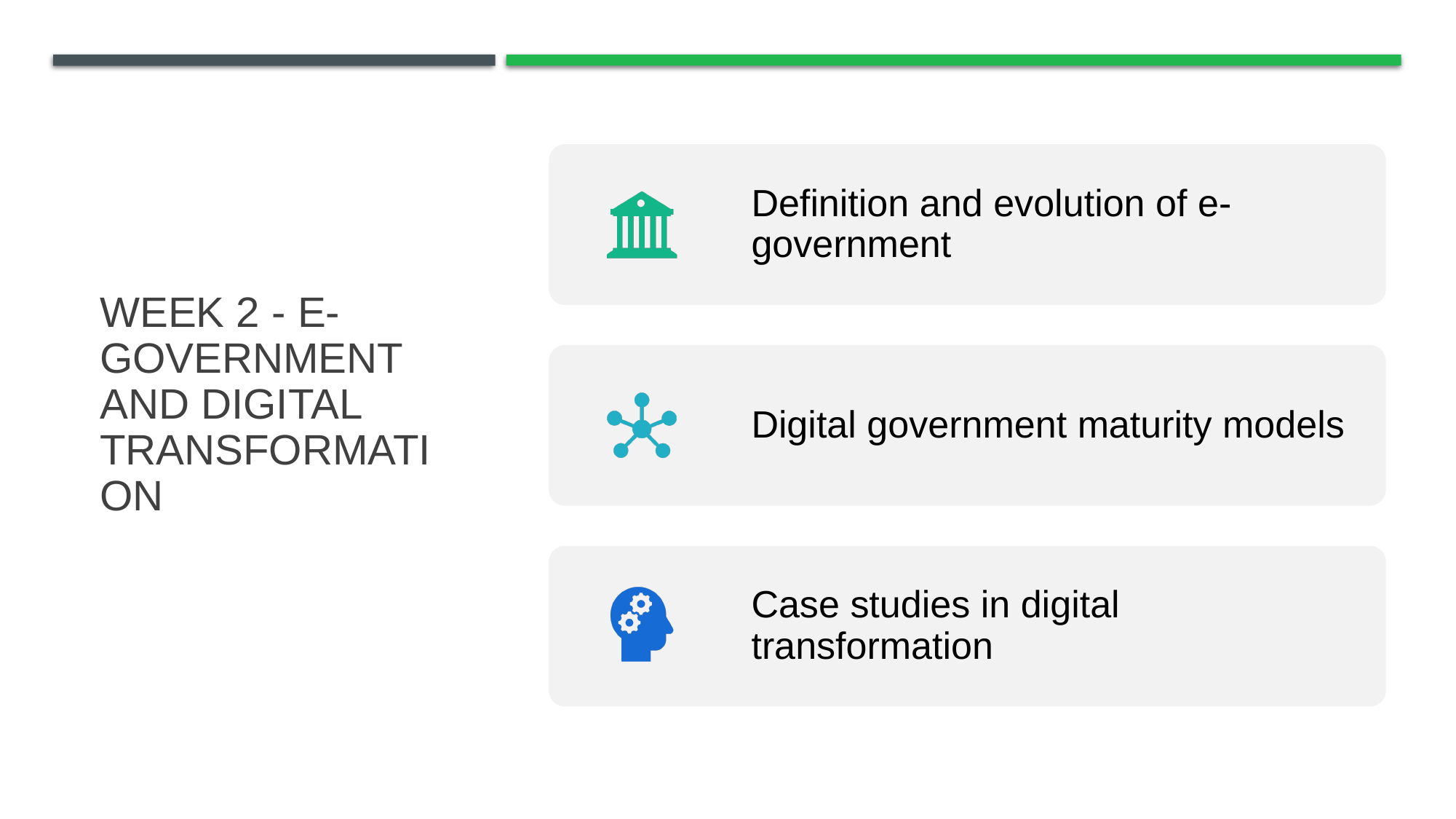

# Week 2 - E-Government and Digital Transformation
Definition and evolution of e-government
Digital government maturity models
Case studies in digital transformation